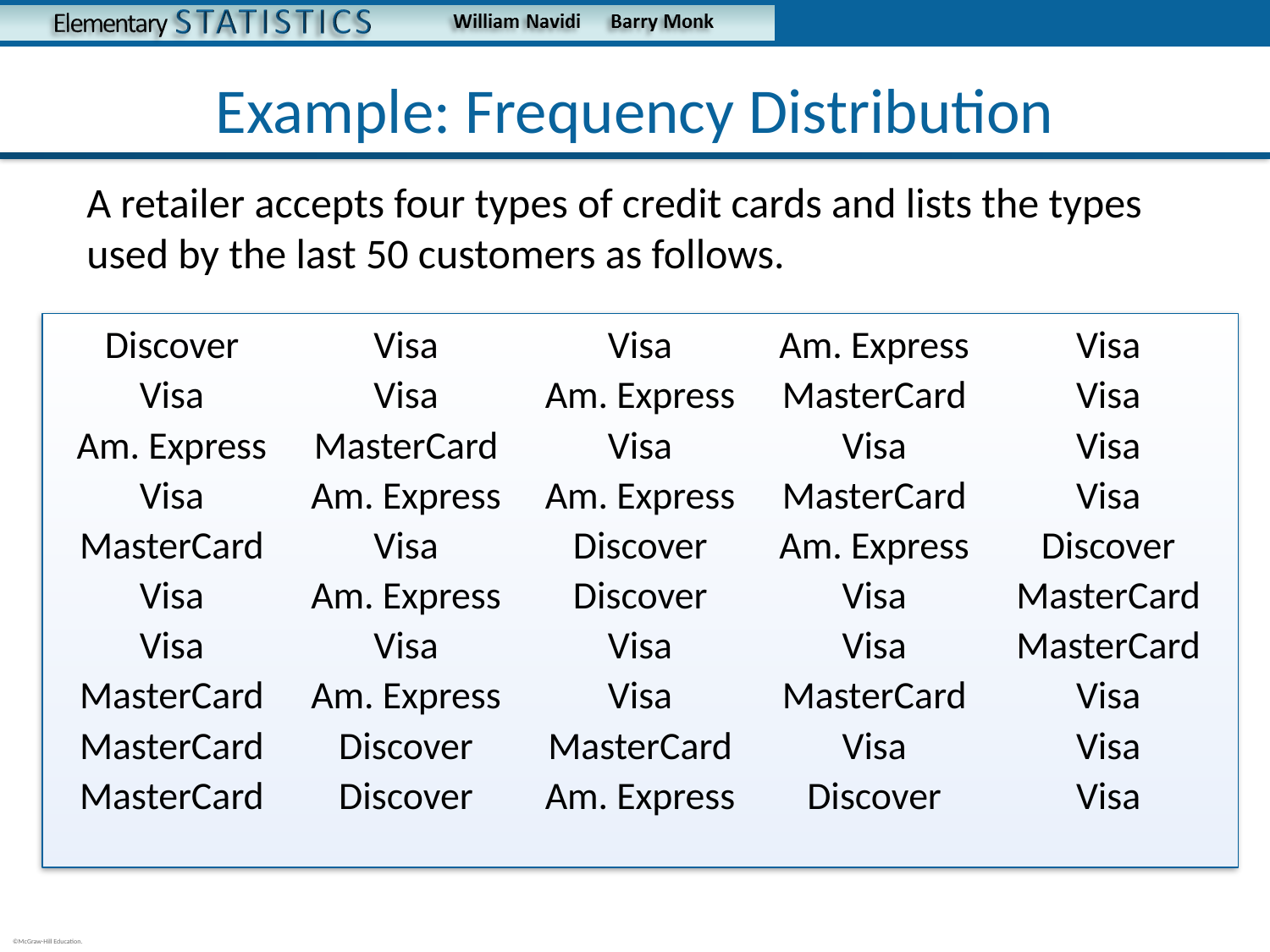

# Example: Frequency Distribution
A retailer accepts four types of credit cards and lists the types used by the last 50 customers as follows.
Discover
Visa
Am. Express
Visa
MasterCard
Visa
Visa
MasterCard
MasterCard
MasterCard

Visa
Visa
MasterCard
Am. Express
Visa
Am. Express
Visa
Am. Express
Discover
Discover

Visa
Am. Express
Visa
Am. Express
Discover
Discover
Visa
Visa
MasterCard
Am. Express

Am. Express
MasterCard
Visa
MasterCard
Am. Express
Visa
Visa
MasterCard
Visa
Discover

Visa
Visa
Visa
Visa
Discover
MasterCard
MasterCard
Visa
Visa
Visa